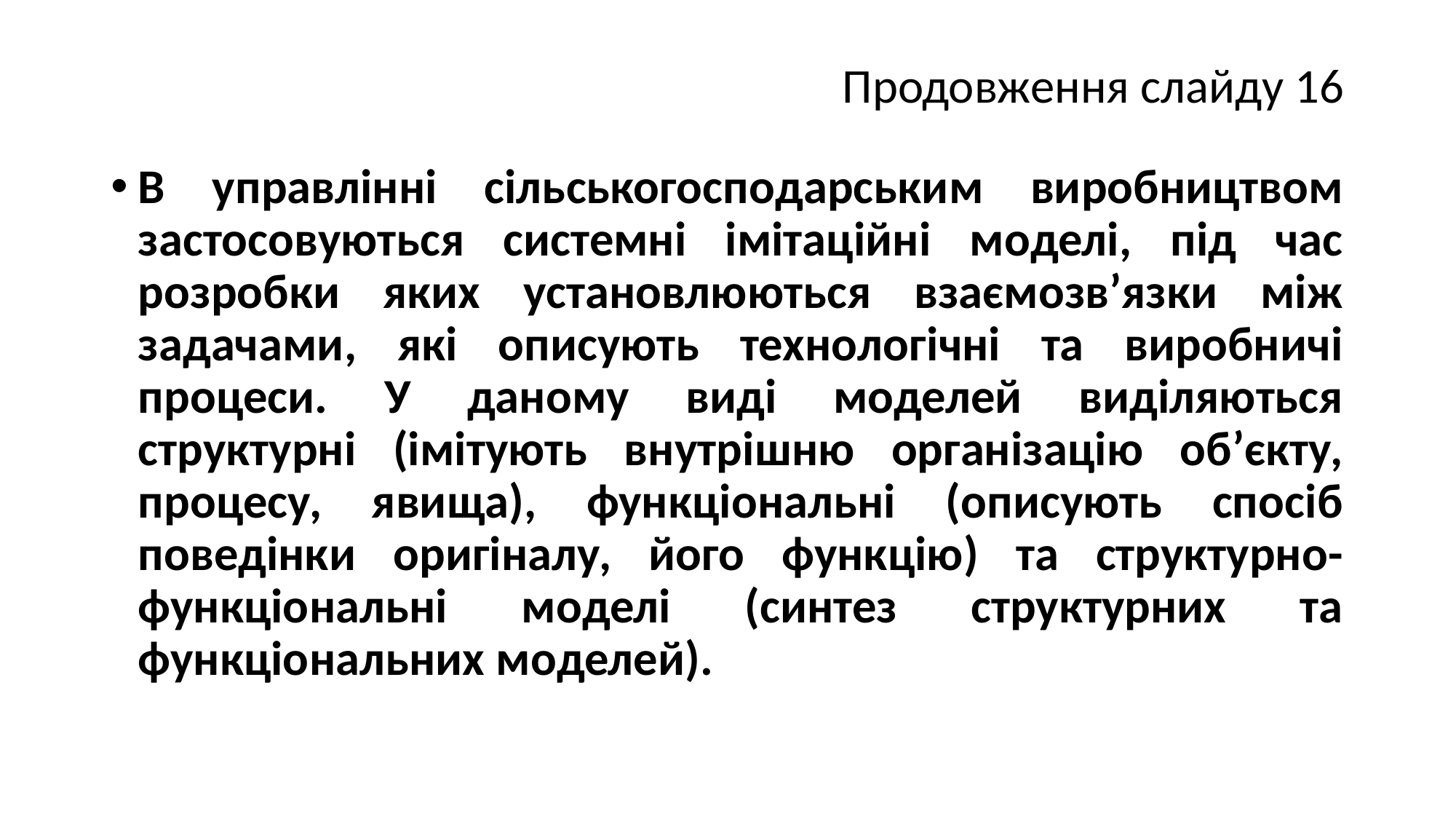

# Продовження слайду 16
В управлінні сільськогосподарським виробництвом застосовуються системні імітаційні моделі, під час розробки яких установлюються взаємозв’язки між задачами, які описують технологічні та виробничі процеси. У даному виді моделей виділяються структурні (імітують внутрішню організацію об’єкту, процесу, явища), функціональні (описують спосіб поведінки оригіналу, його функцію) та структурно-функціональні моделі (синтез структурних та функціональних моделей).